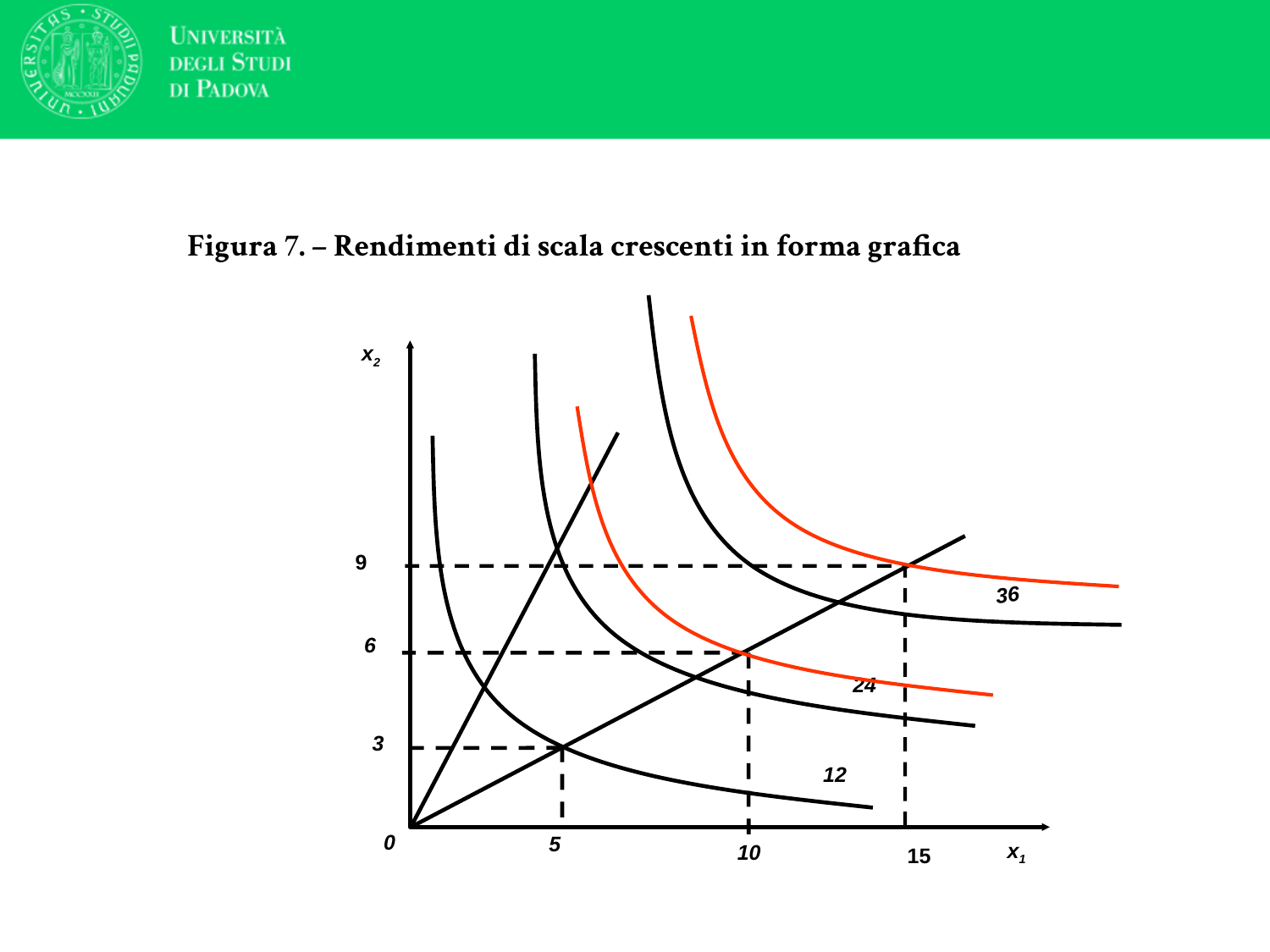

# Figura 7. – Rendimenti di scala crescenti in forma grafica

36

x2

0
x1

24

12

9

6

10
3

5
15